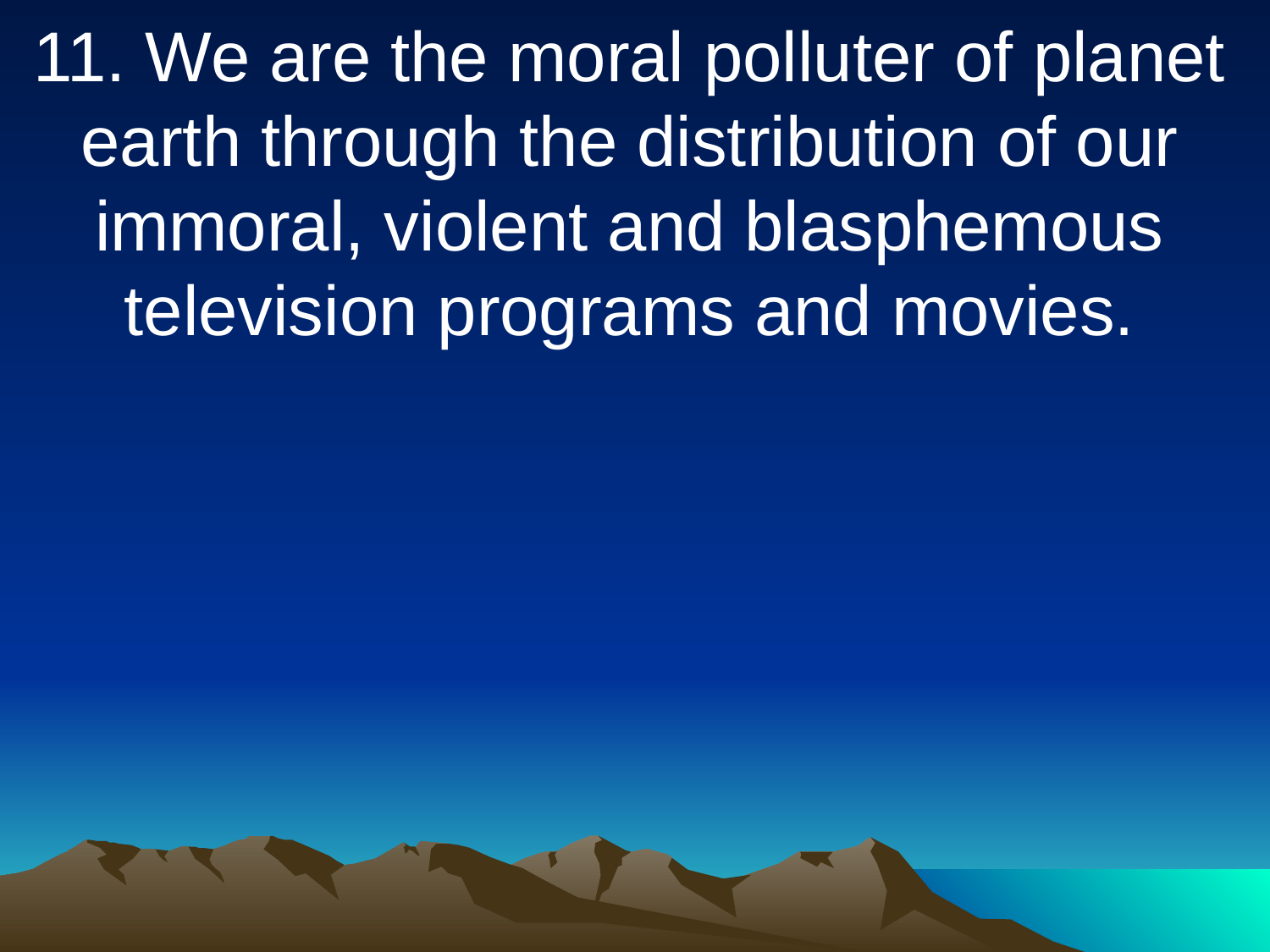

11. We are the moral polluter of planet earth through the distribution of our immoral, violent and blasphemous television programs and movies.